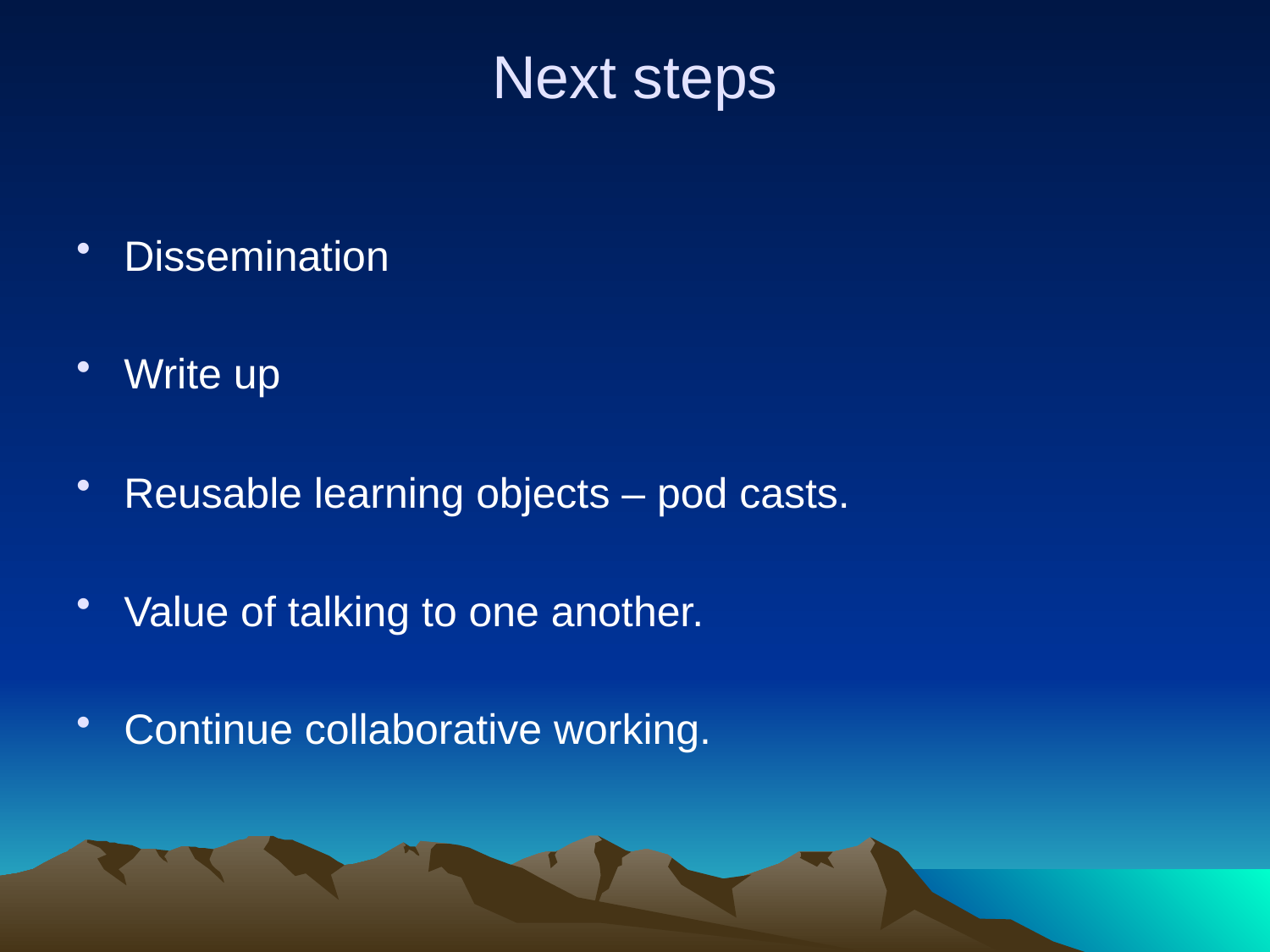

# Next steps
Dissemination

Write up

Reusable learning objects – pod casts.

Value of talking to one another.

Continue collaborative working.